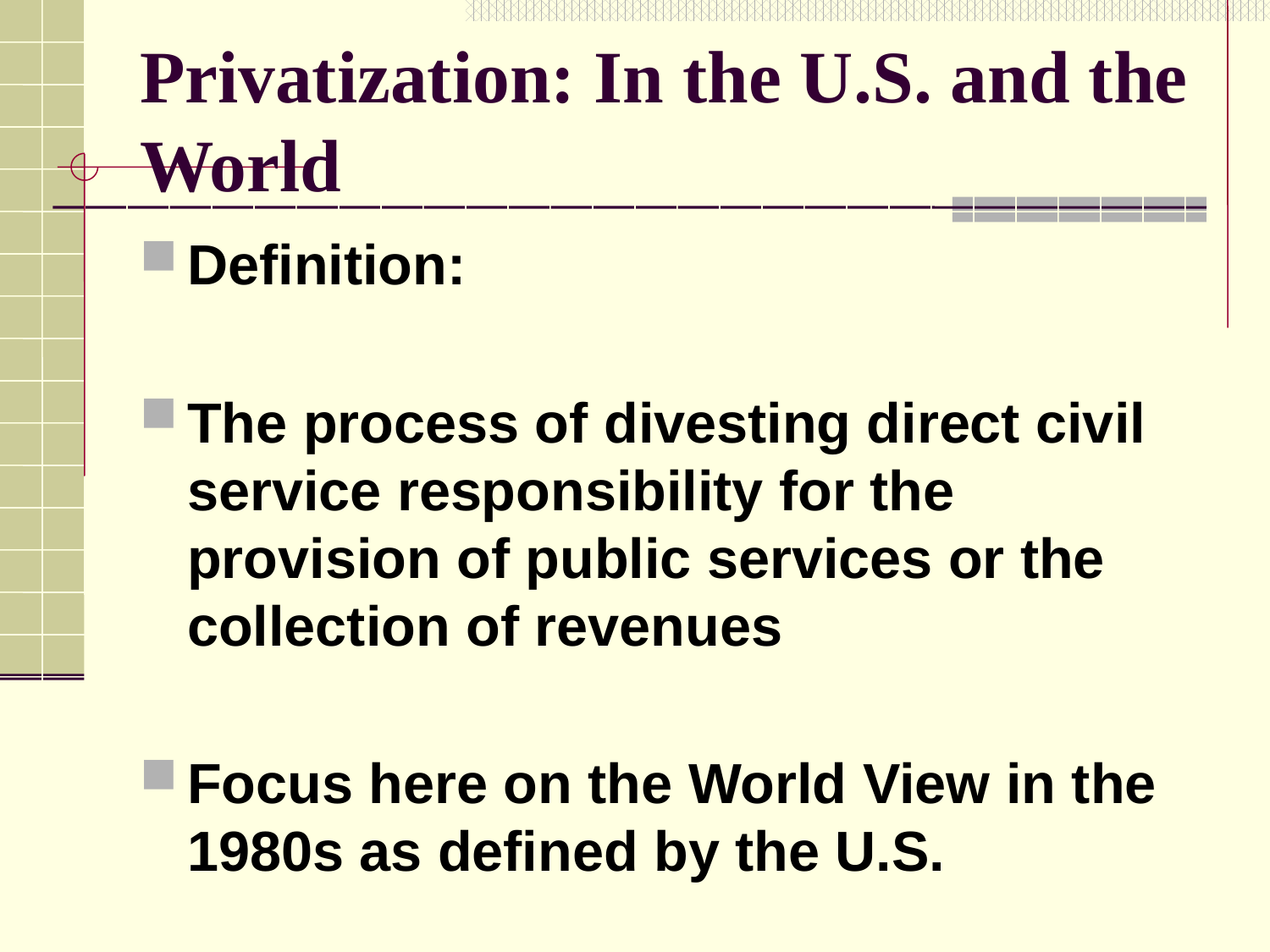

# Privatization: In the U.S. and the World
Definition:

The process of divesting direct civil service responsibility for the provision of public services or the collection of revenues

Focus here on the World View in the 1980s as defined by the U.S.